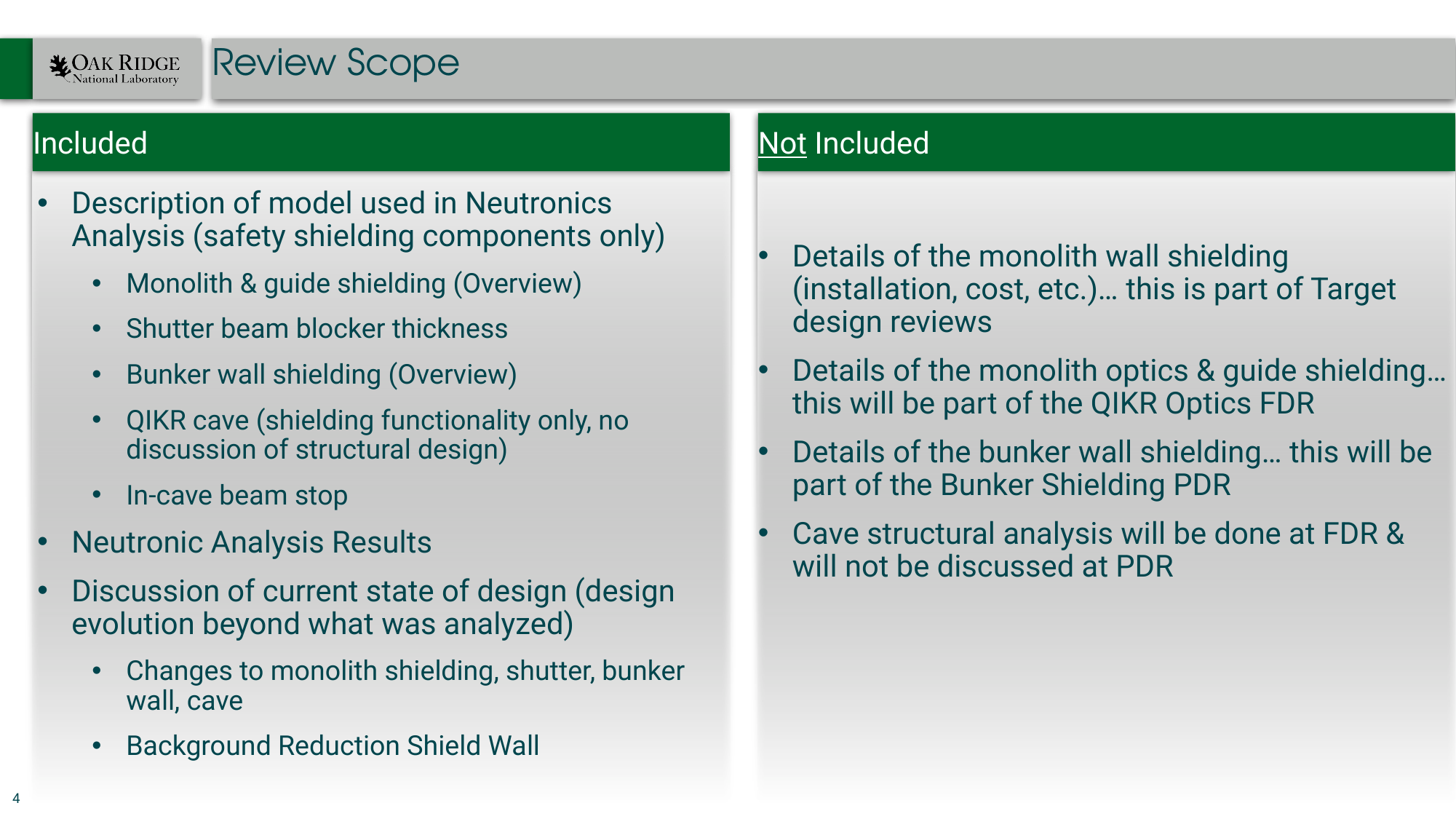

# Review Scope
Included
Not Included
Description of model used in Neutronics Analysis (safety shielding components only)
Monolith & guide shielding (Overview)
Shutter beam blocker thickness
Bunker wall shielding (Overview)
QIKR cave (shielding functionality only, no discussion of structural design)
In-cave beam stop
Neutronic Analysis Results
Discussion of current state of design (design evolution beyond what was analyzed)
Changes to monolith shielding, shutter, bunker wall, cave
Background Reduction Shield Wall

Details of the monolith wall shielding (installation, cost, etc.)… this is part of Target design reviews
Details of the monolith optics & guide shielding… this will be part of the QIKR Optics FDR
Details of the bunker wall shielding… this will be part of the Bunker Shielding PDR
Cave structural analysis will be done at FDR & will not be discussed at PDR